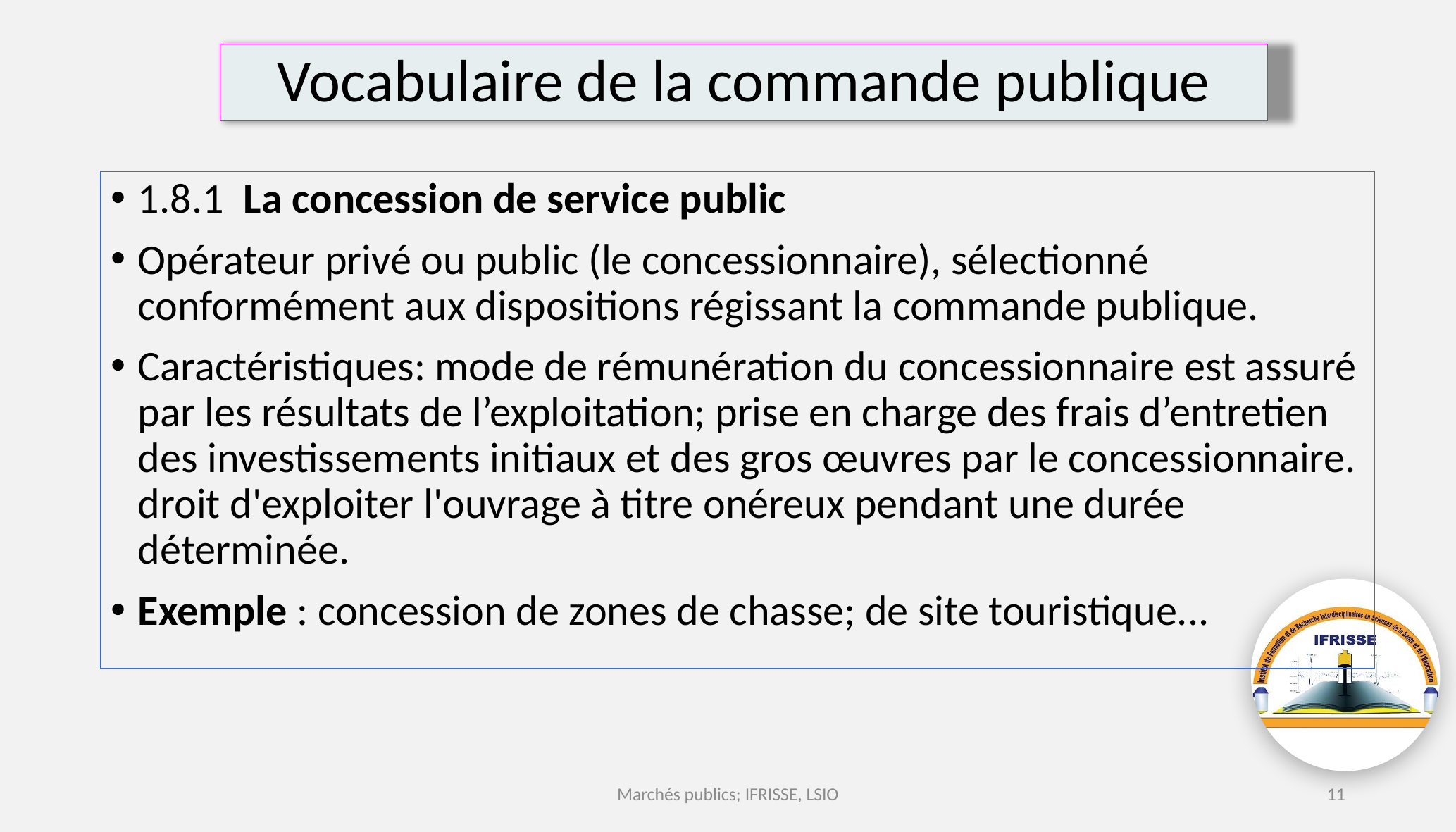

# Vocabulaire de la commande publique
1.8.1	La concession de service public
Opérateur privé ou public (le concessionnaire), sélectionné conformément aux dispositions régissant la commande publique.
Caractéristiques: mode de rémunération du concessionnaire est assuré par les résultats de l’exploitation; prise en charge des frais d’entretien des investissements initiaux et des gros œuvres par le concessionnaire. droit d'exploiter l'ouvrage à titre onéreux pendant une durée déterminée.
Exemple : concession de zones de chasse; de site touristique...

Marchés publics; IFRISSE, LSIO
11